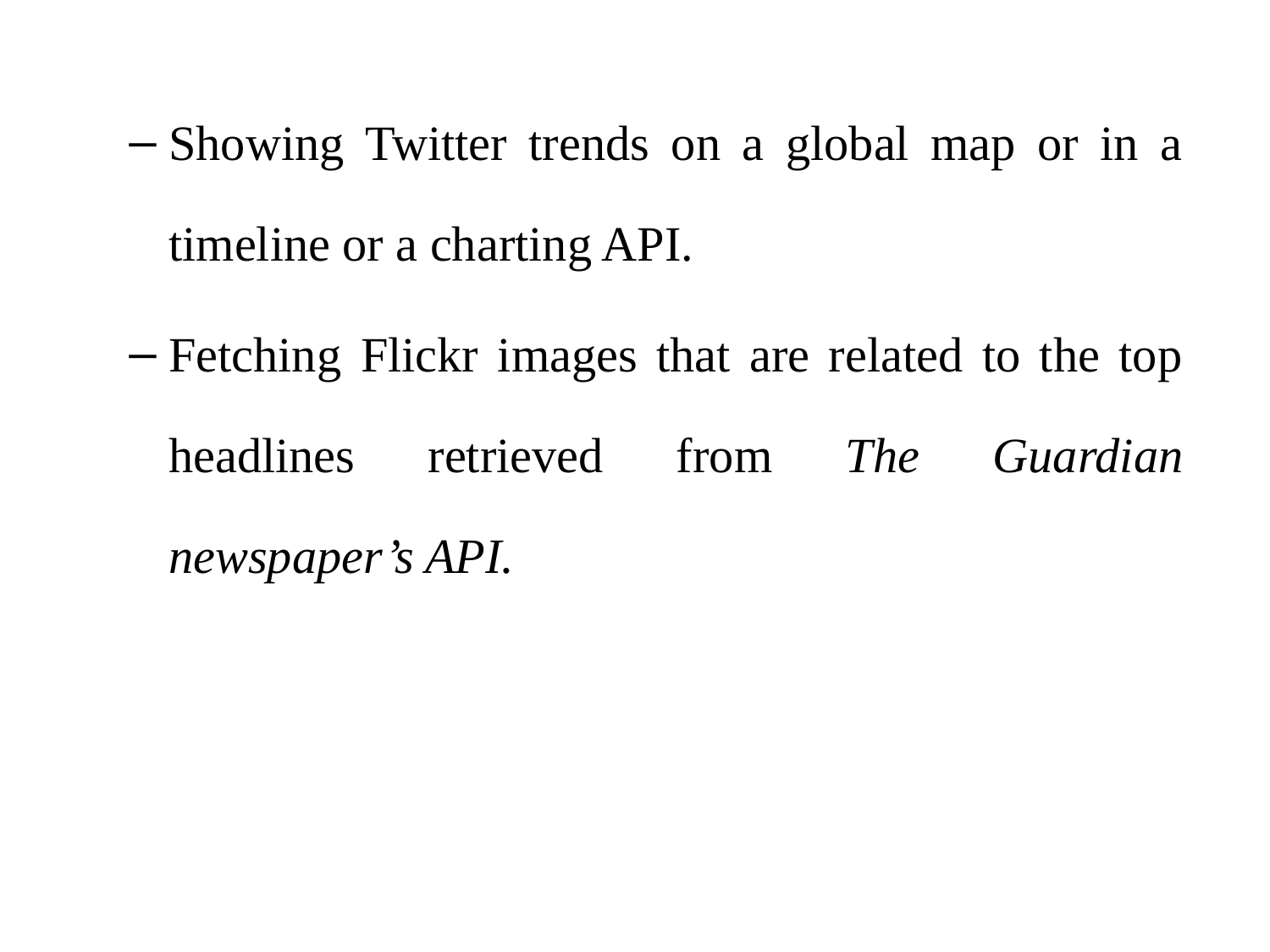

Showing Twitter trends on a global map or in a timeline or a charting API.
Fetching Flickr images that are related to the top headlines retrieved from The Guardian newspaper’s API.